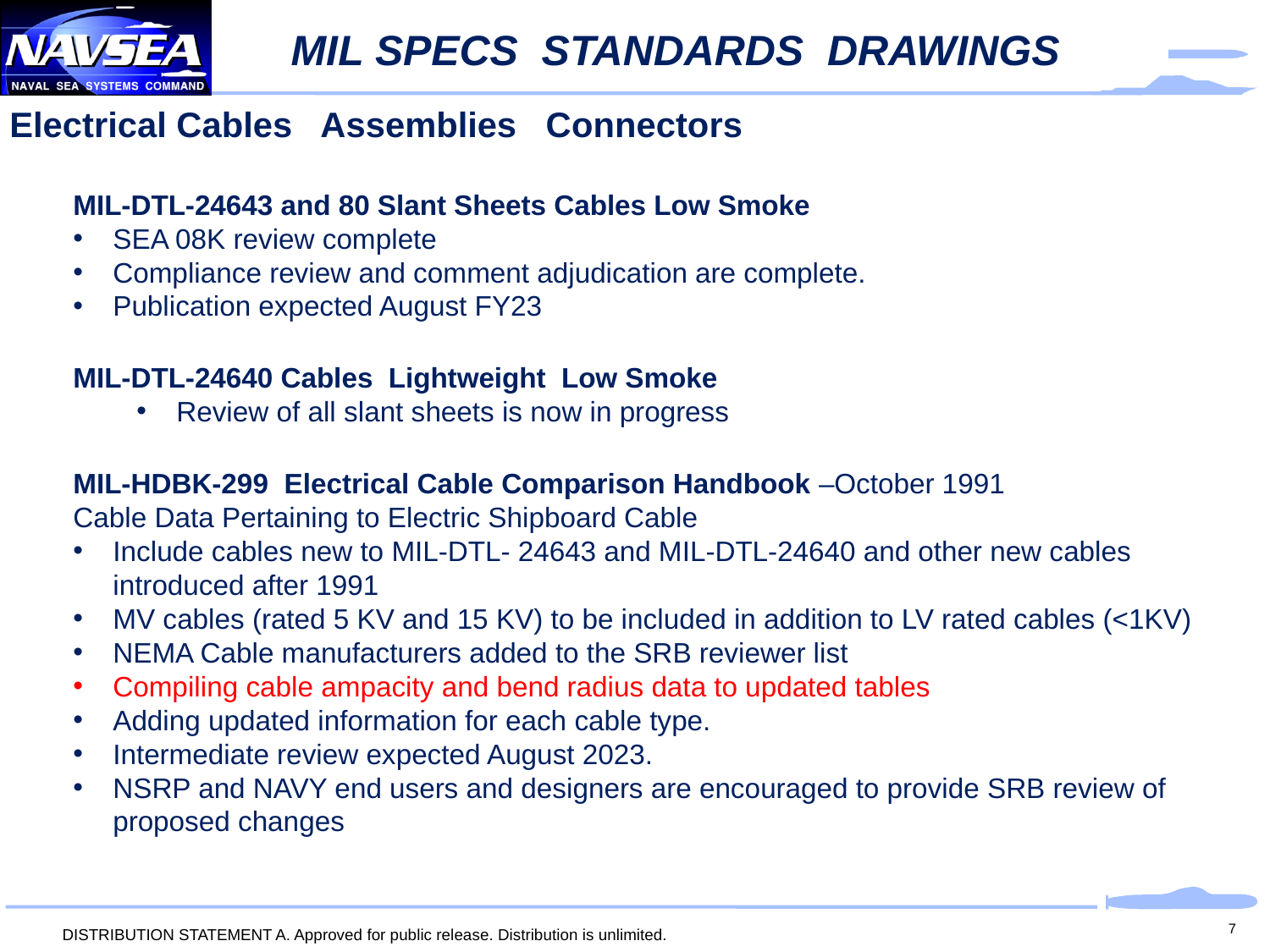

# MIL SPECS  STANDARDS  DRAWINGS

Electrical Cables   Assemblies   Connectors

MIL-DTL-24643 and 80 Slant Sheets Cables Low Smoke
SEA 08K review complete
Compliance review and comment adjudication are complete.
Publication expected August FY23

MIL-DTL-24640 Cables  Lightweight  Low Smoke
Review of all slant sheets is now in progress

MIL-HDBK-299  Electrical Cable Comparison Handbook –October 1991
Cable Data Pertaining to Electric Shipboard Cable
Include cables new to MIL-DTL- 24643 and MIL-DTL-24640 and other new cables introduced after 1991
MV cables (rated 5 KV and 15 KV) to be included in addition to LV rated cables (<1KV)
NEMA Cable manufacturers added to the SRB reviewer list
Compiling cable ampacity and bend radius data to updated tables
Adding updated information for each cable type.
Intermediate review expected August 2023.
NSRP and NAVY end users and designers are encouraged to provide SRB review of proposed changes

7
DISTRIBUTION STATEMENT A. Approved for public release. Distribution is unlimited.